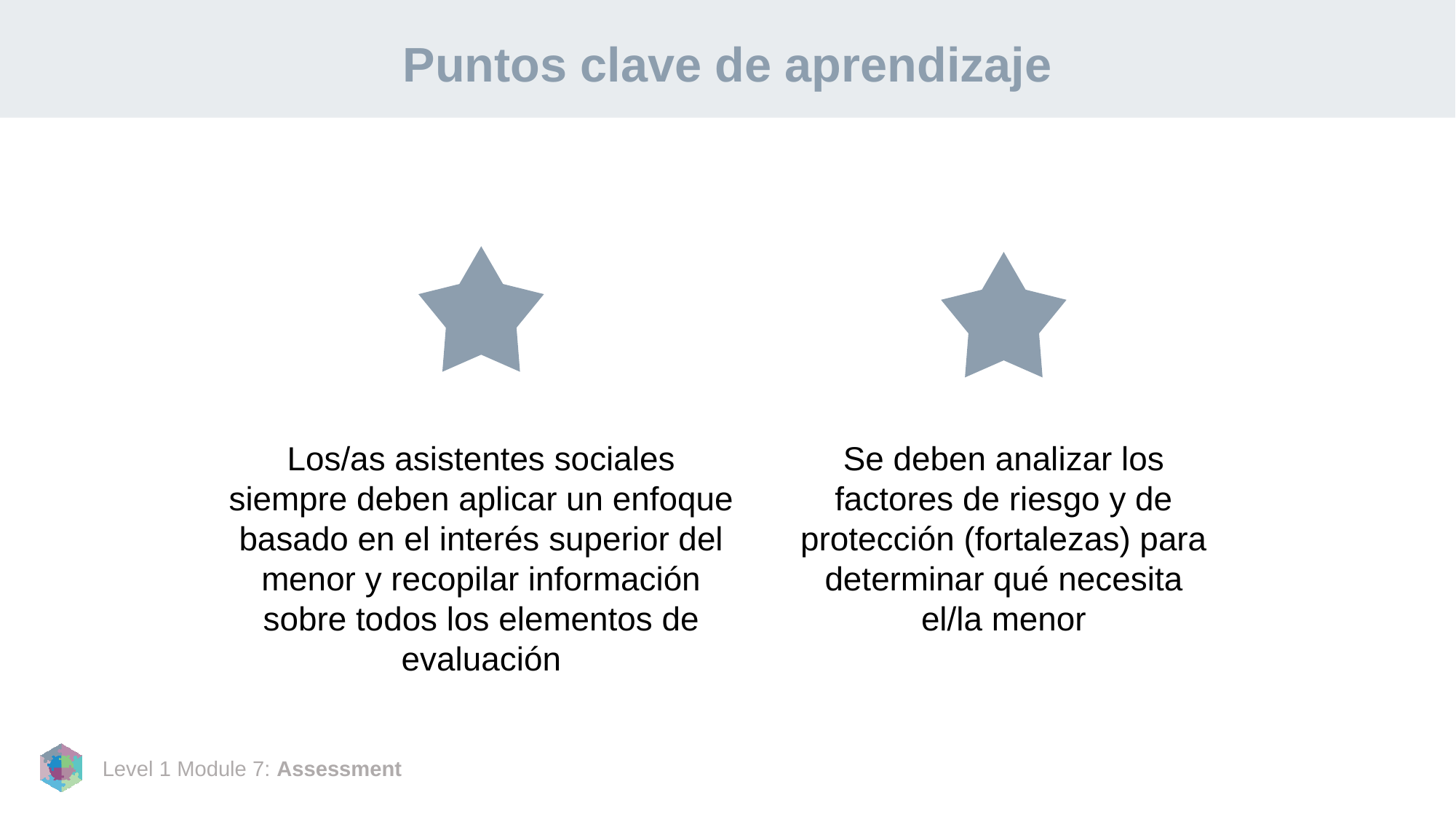

# Puntos clave de aprendizaje

Los/as asistentes sociales siempre deben aplicar un enfoque basado en el interés superior del menor y recopilar información sobre todos los elementos de evaluación
Se deben analizar los factores de riesgo y de protección (fortalezas) para determinar qué necesita el/la menor